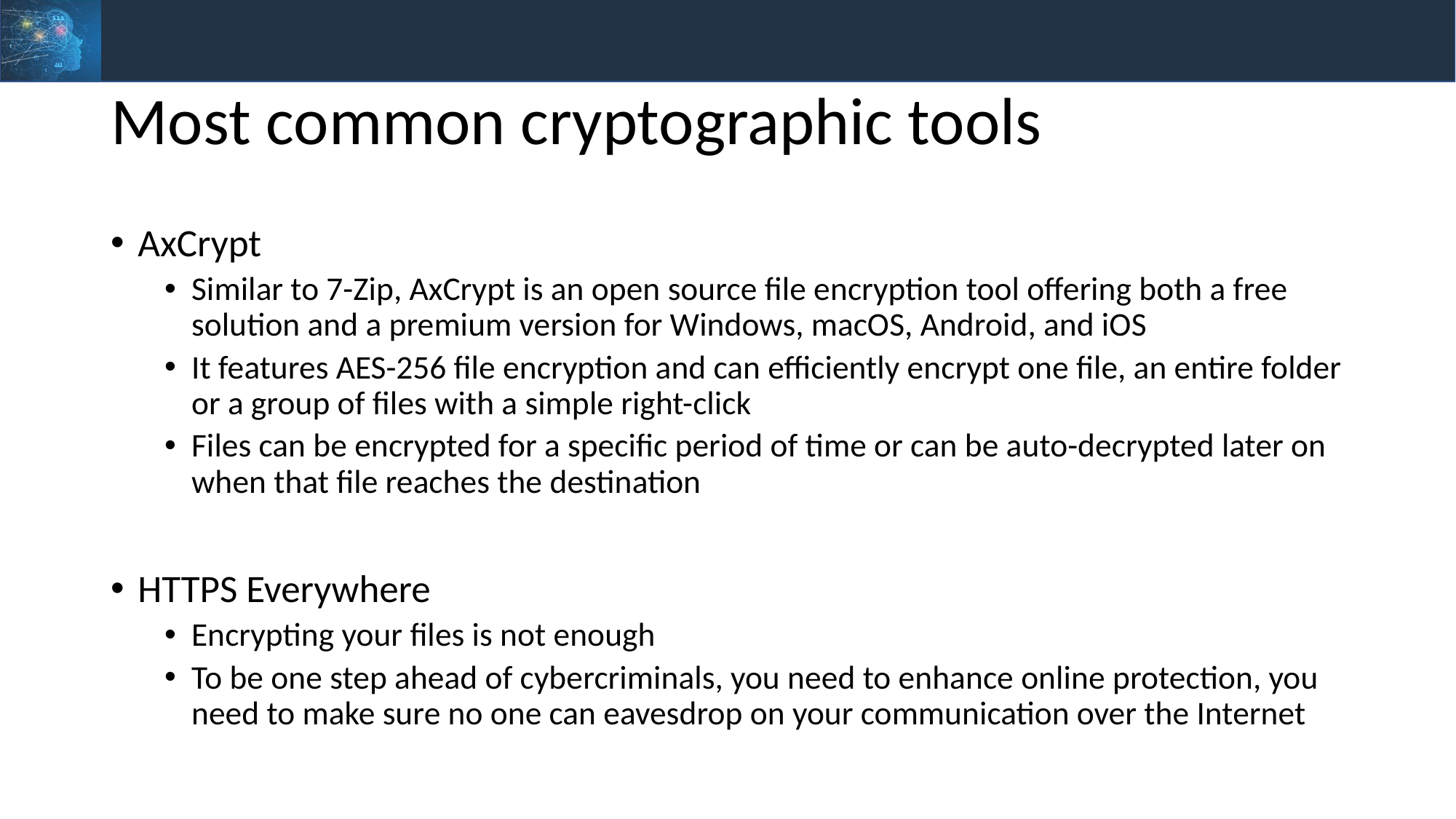

# Most common cryptographic tools
AxCrypt
Similar to 7-Zip, AxCrypt is an open source file encryption tool offering both a free solution and a premium version for Windows, macOS, Android, and iOS
It features AES-256 file encryption and can efficiently encrypt one file, an entire folder or a group of files with a simple right-click
Files can be encrypted for a specific period of time or can be auto-decrypted later on when that file reaches the destination

HTTPS Everywhere
Encrypting your files is not enough
To be one step ahead of cybercriminals, you need to enhance online protection, you need to make sure no one can eavesdrop on your communication over the Internet